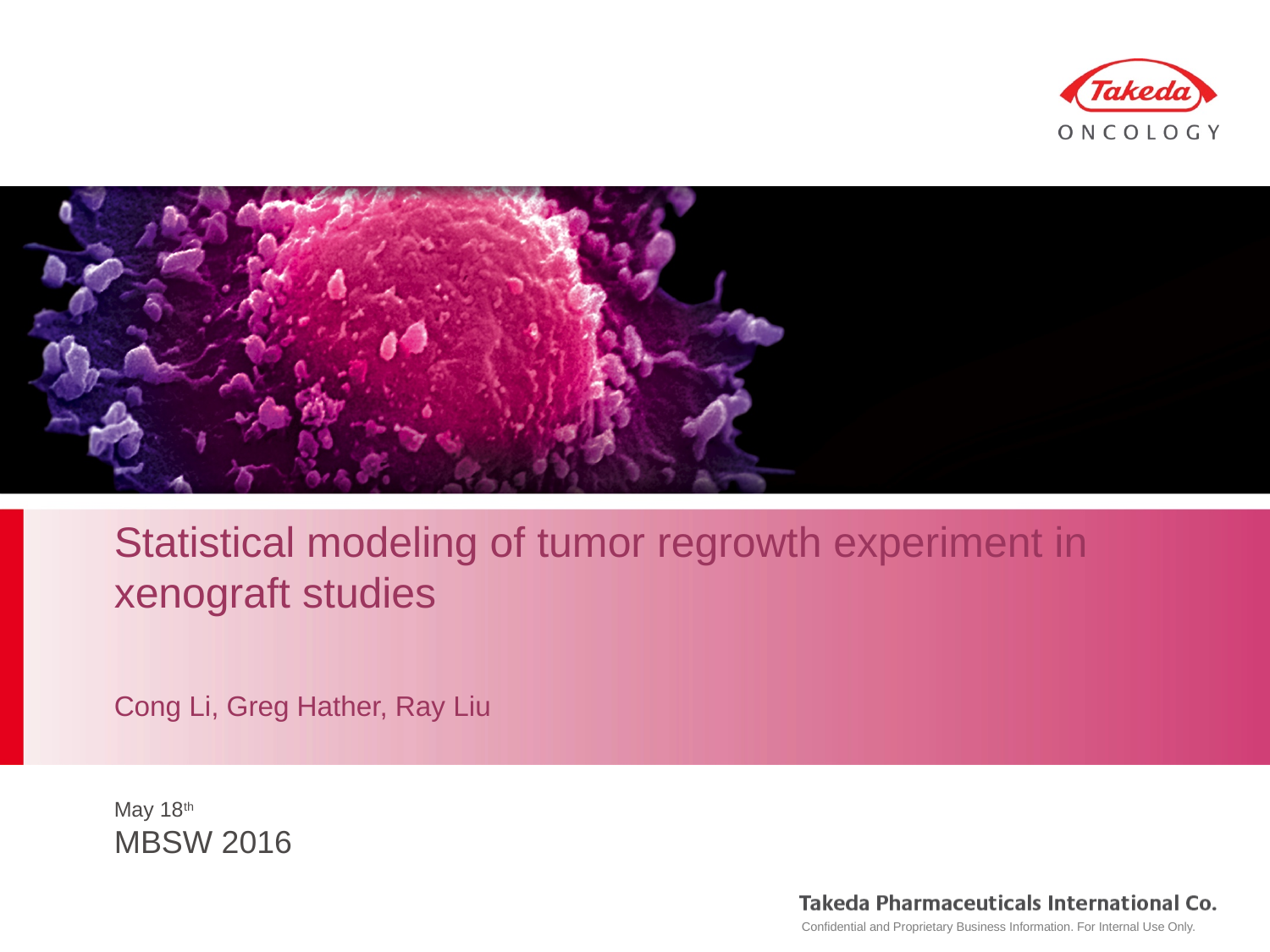

# Statistical modeling of tumor regrowth experiment in xenograft studies
Cong Li, Greg Hather, Ray Liu
May 18th
MBSW 2016